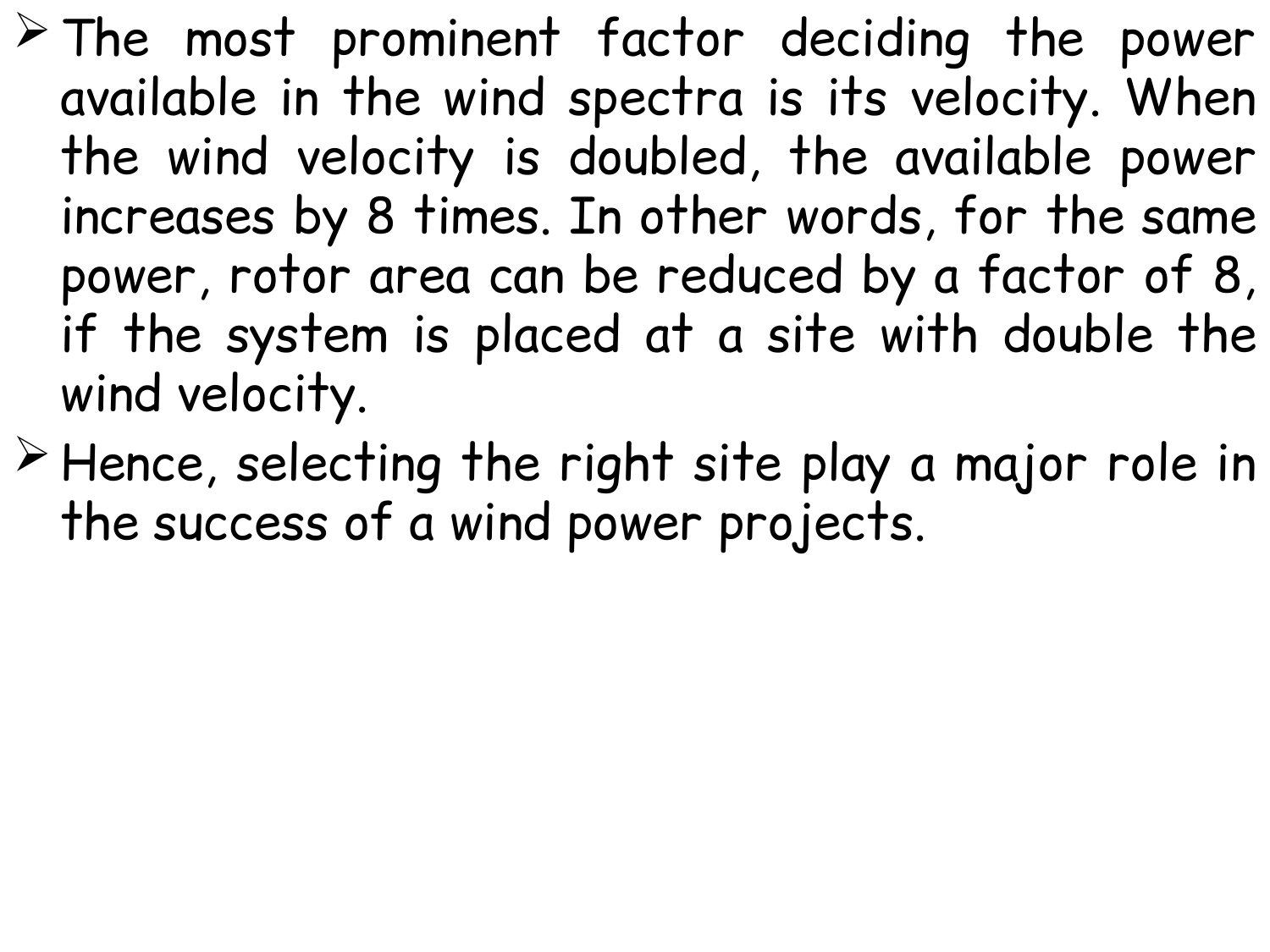

The most prominent factor deciding the power available in the wind spectra is its velocity. When the wind velocity is doubled, the available power increases by 8 times. In other words, for the same power, rotor area can be reduced by a factor of 8, if the system is placed at a site with double the wind velocity.
Hence, selecting the right site play a major role in the success of a wind power projects.